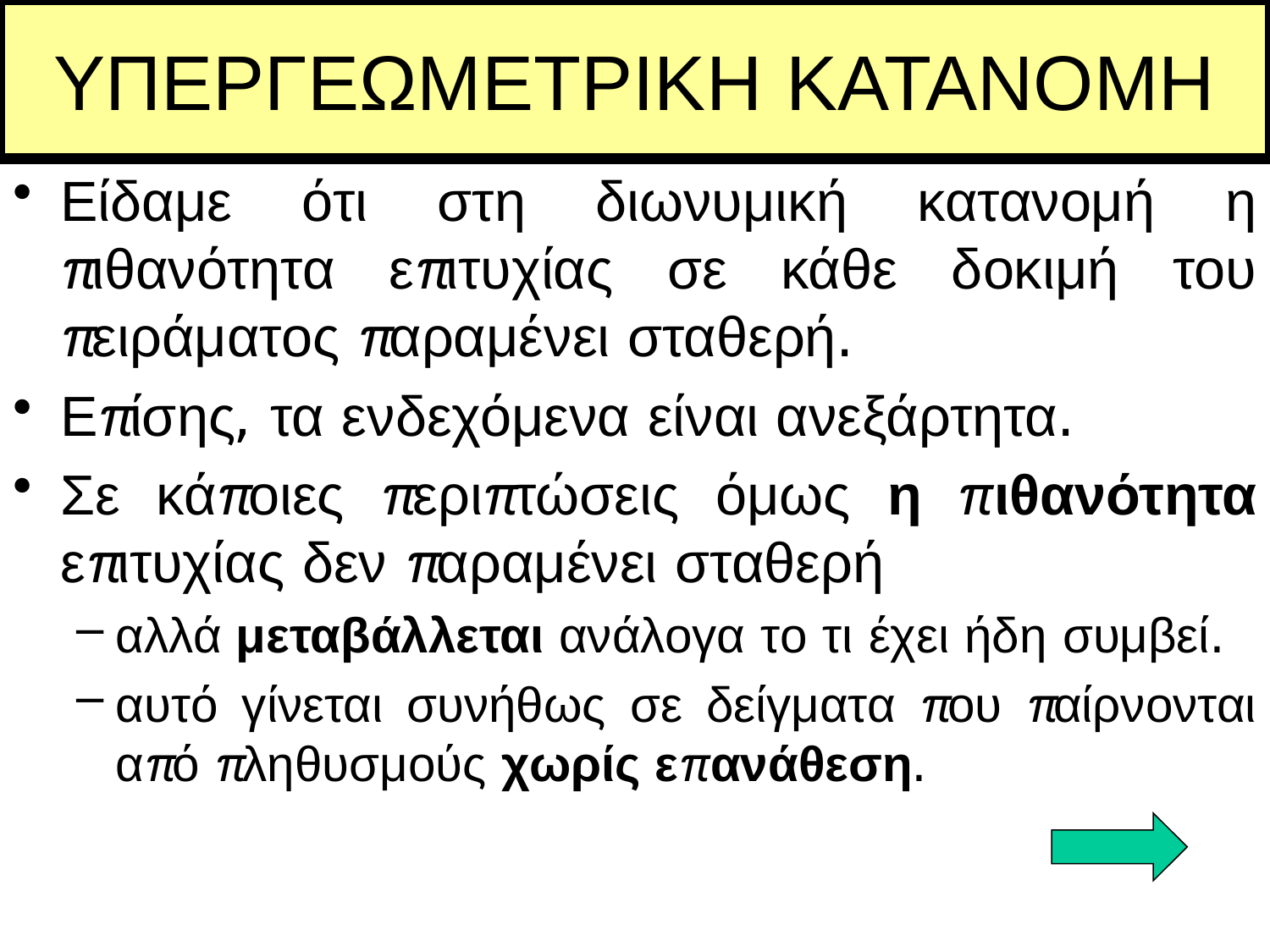

# ΥΠΕΡΓΕΩΜΕΤΡΙΚΗ ΚΑΤΑΝΟΜΗ
Είδαμε ότι στη διωνυμική κατανομή η πιθανότητα επιτυχίας σε κάθε δοκιμή του πειράματος παραμένει σταθερή.
Επίσης, τα ενδεχόμενα είναι ανεξάρτητα.
Σε κάποιες περιπτώσεις όμως η πιθανότητα επιτυχίας δεν παραμένει σταθερή
αλλά μεταβάλλεται ανάλογα το τι έχει ήδη συμβεί.
αυτό γίνεται συνήθως σε δείγματα που παίρνονται από πληθυσμούς χωρίς επανάθεση.

Αν τώρα η εξαγωγή των N μονάδων του δείγματος γίνεται χωρίς επανατοποθέτηση,
τότε το περιεχόμενο του κιβωτίου μεταβάλλεται μετά από κάθε εξαγωγή σφαίρας
οι εξαγωγές δεν είναι πλέον ανεξάρτητες.
Ο αριθμός των λευκών σφαιρών στο δείγμα είναι μια ασυνεχής τυχαία μεταβλητή,
η οποία ακολουθεί την Υπεργεωμετρική Κατανομή.